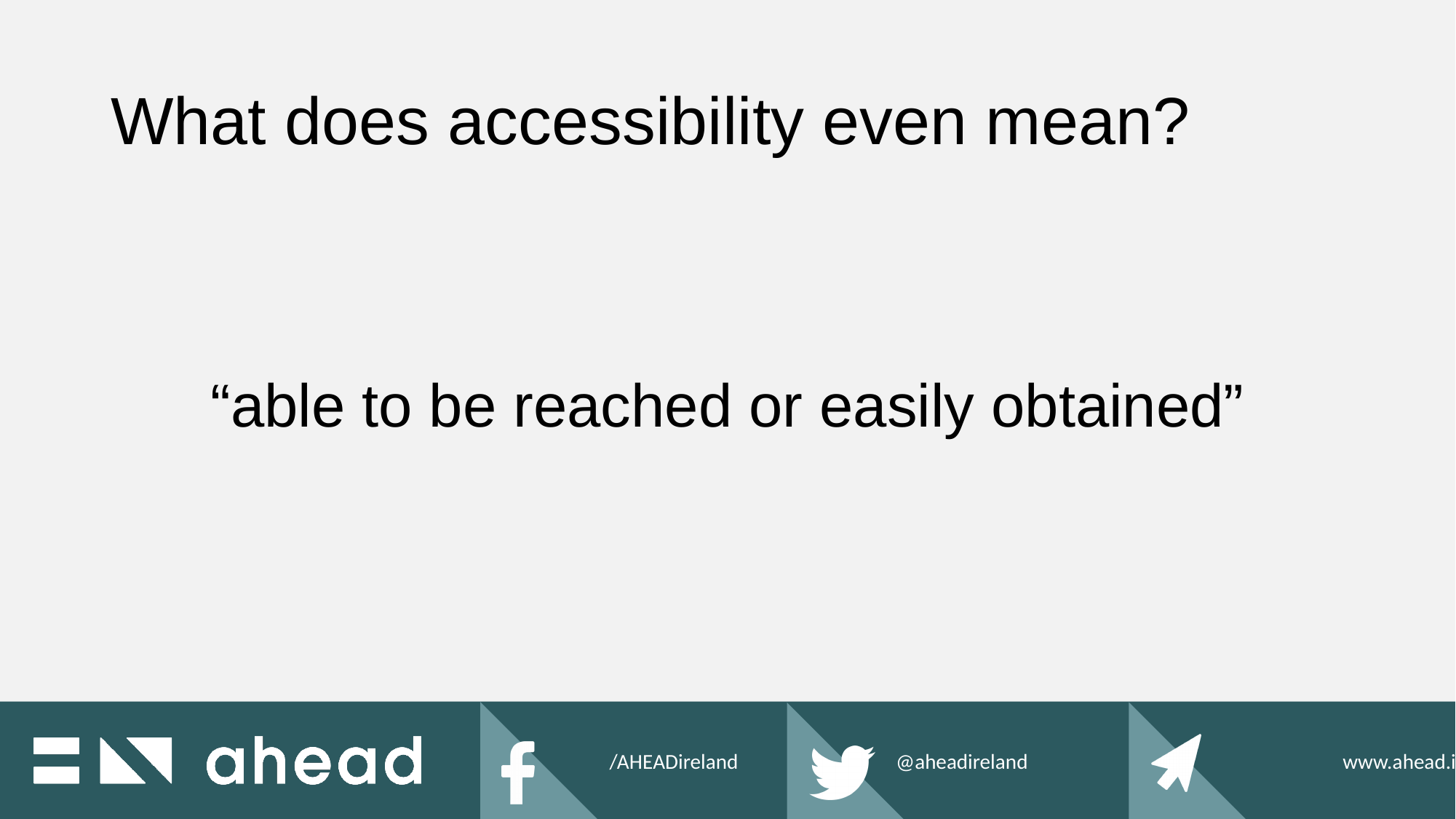

# What does accessibility even mean?
“able to be reached or easily obtained”